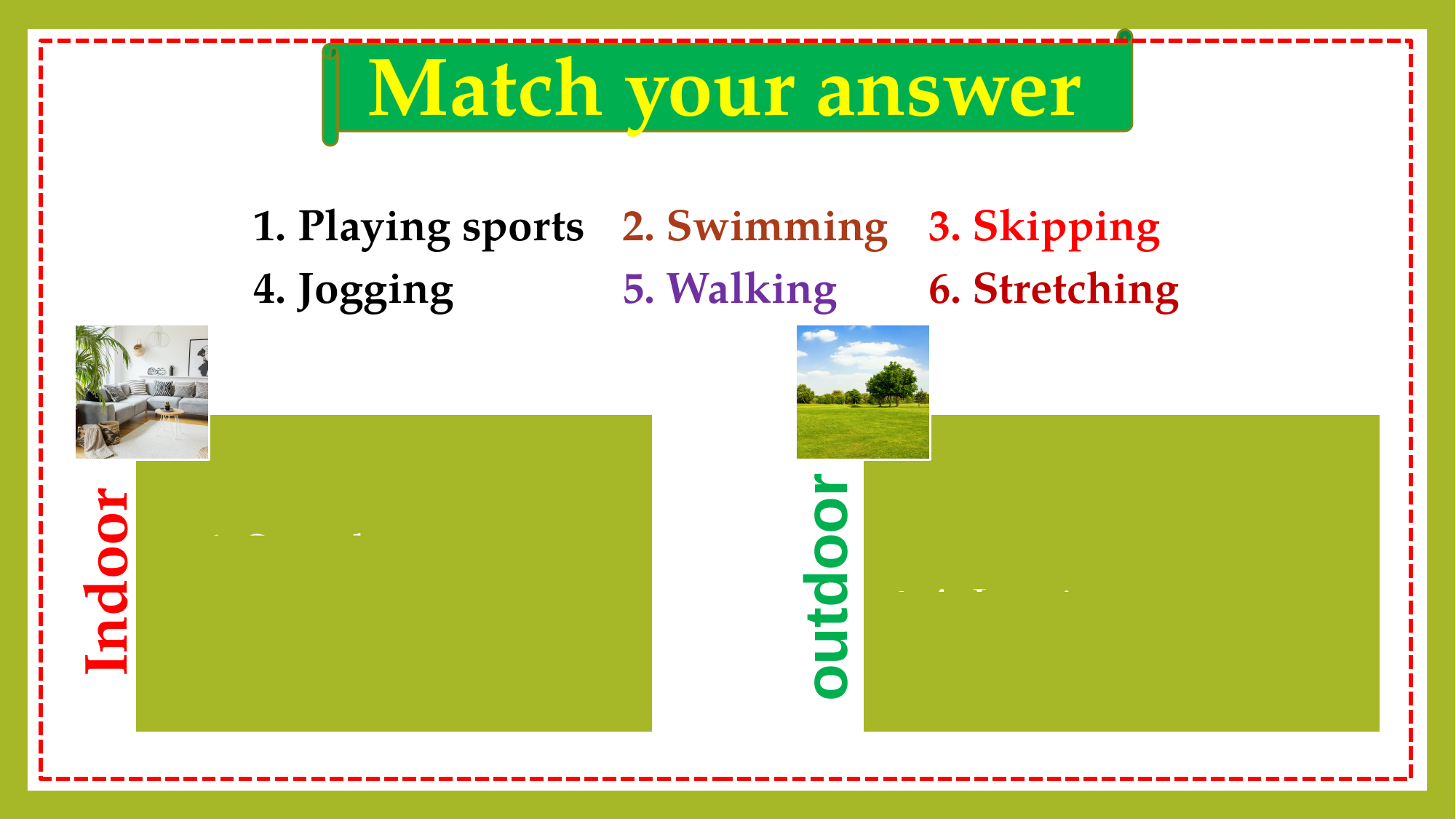

Match your answer

1. Playing sports
2. Swimming
3. Skipping
4. Jogging
5. Walking
6. Stretching
Indoor
3. Skipping
6. Stretching
outdoor
1.Playing sports
2.Swimming
4. Jogging
5. Walking